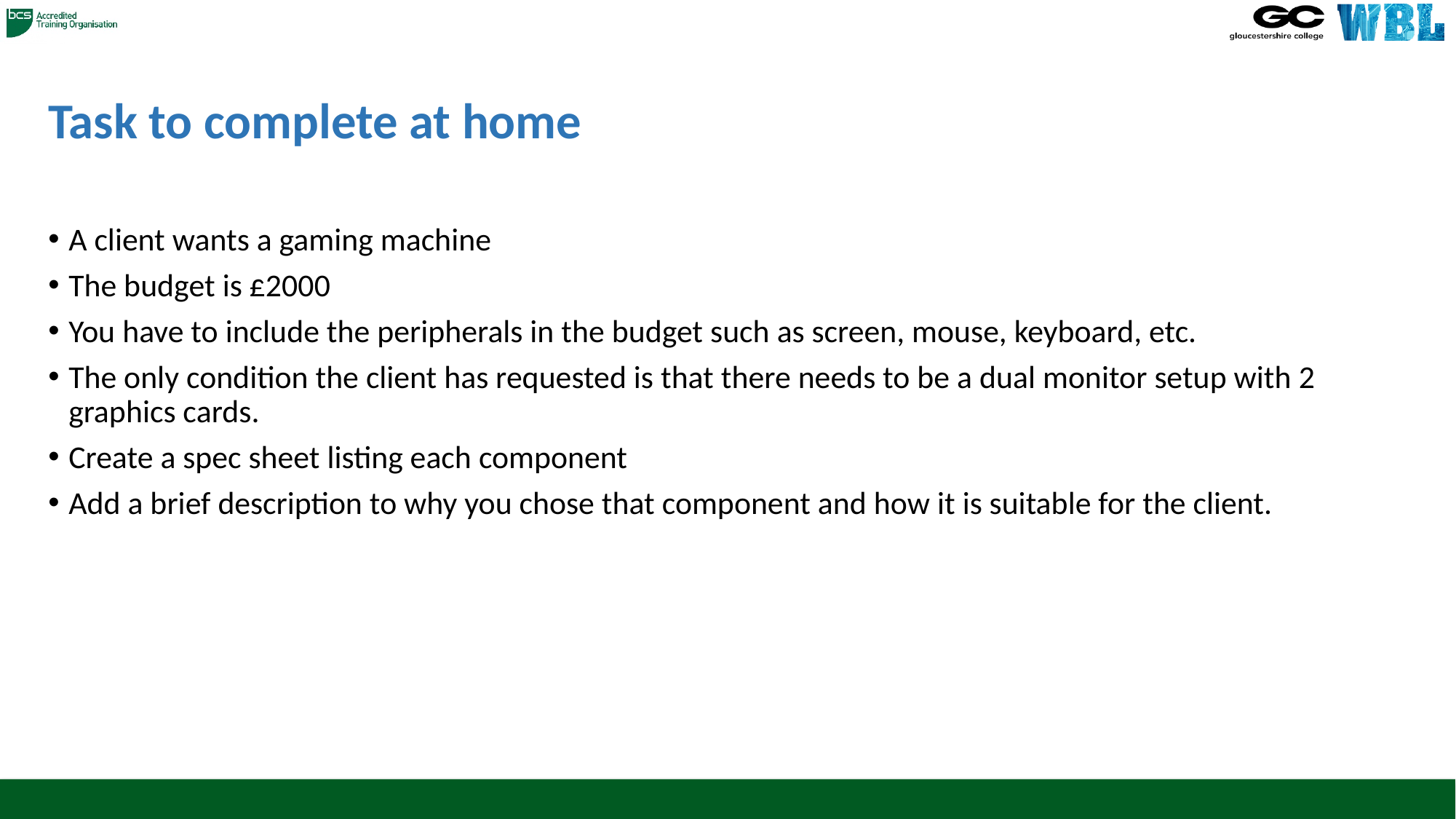

# Task to complete at home
A client wants a gaming machine
The budget is £2000
You have to include the peripherals in the budget such as screen, mouse, keyboard, etc.
The only condition the client has requested is that there needs to be a dual monitor setup with 2 graphics cards.
Create a spec sheet listing each component
Add a brief description to why you chose that component and how it is suitable for the client.